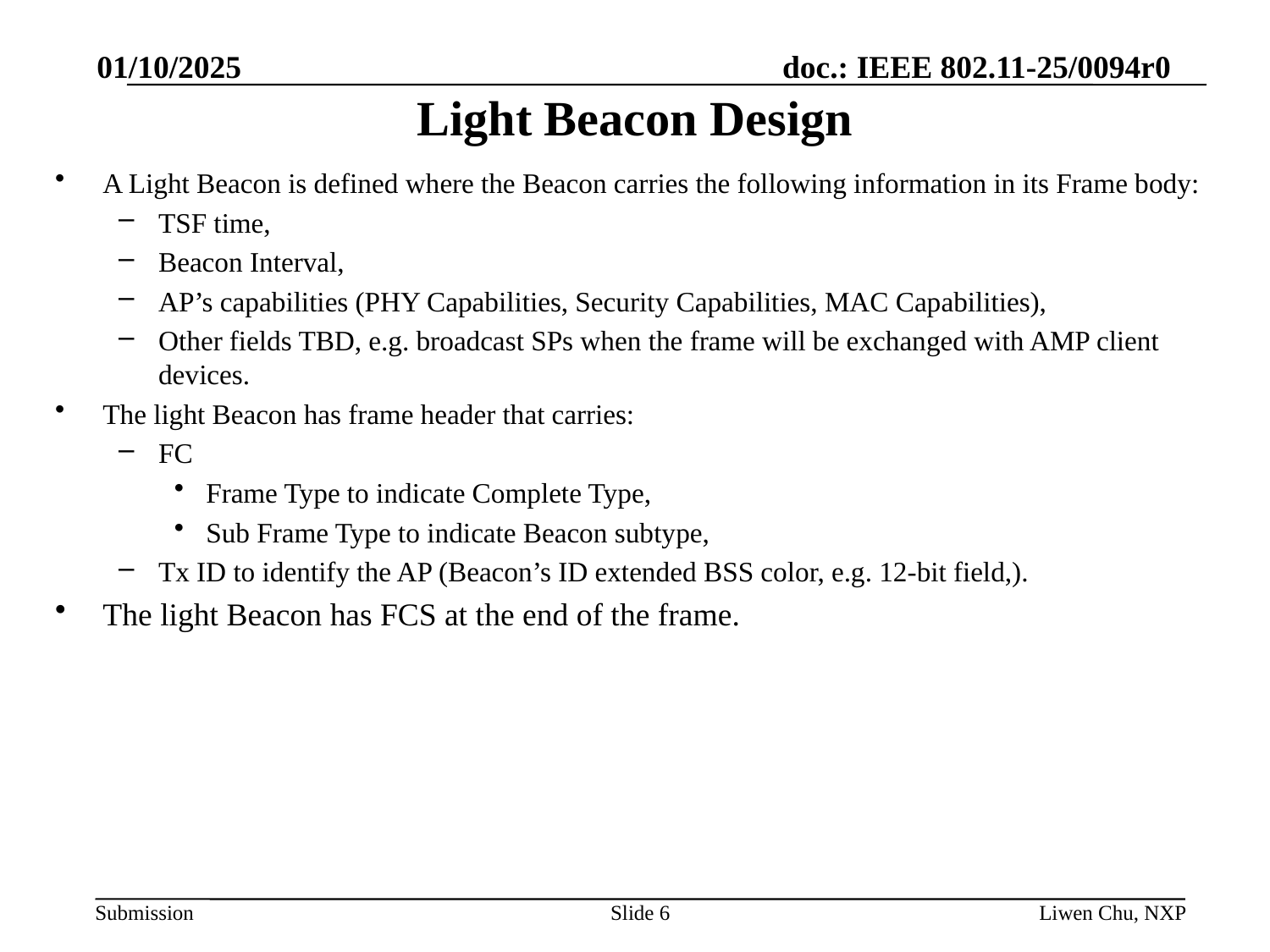

01/10/2025
# Light Beacon Design
A Light Beacon is defined where the Beacon carries the following information in its Frame body:
TSF time,
Beacon Interval,
AP’s capabilities (PHY Capabilities, Security Capabilities, MAC Capabilities),
Other fields TBD, e.g. broadcast SPs when the frame will be exchanged with AMP client devices.
The light Beacon has frame header that carries:
FC
Frame Type to indicate Complete Type,
Sub Frame Type to indicate Beacon subtype,
Tx ID to identify the AP (Beacon’s ID extended BSS color, e.g. 12-bit field,).
The light Beacon has FCS at the end of the frame.

Slide 6
Liwen Chu, NXP